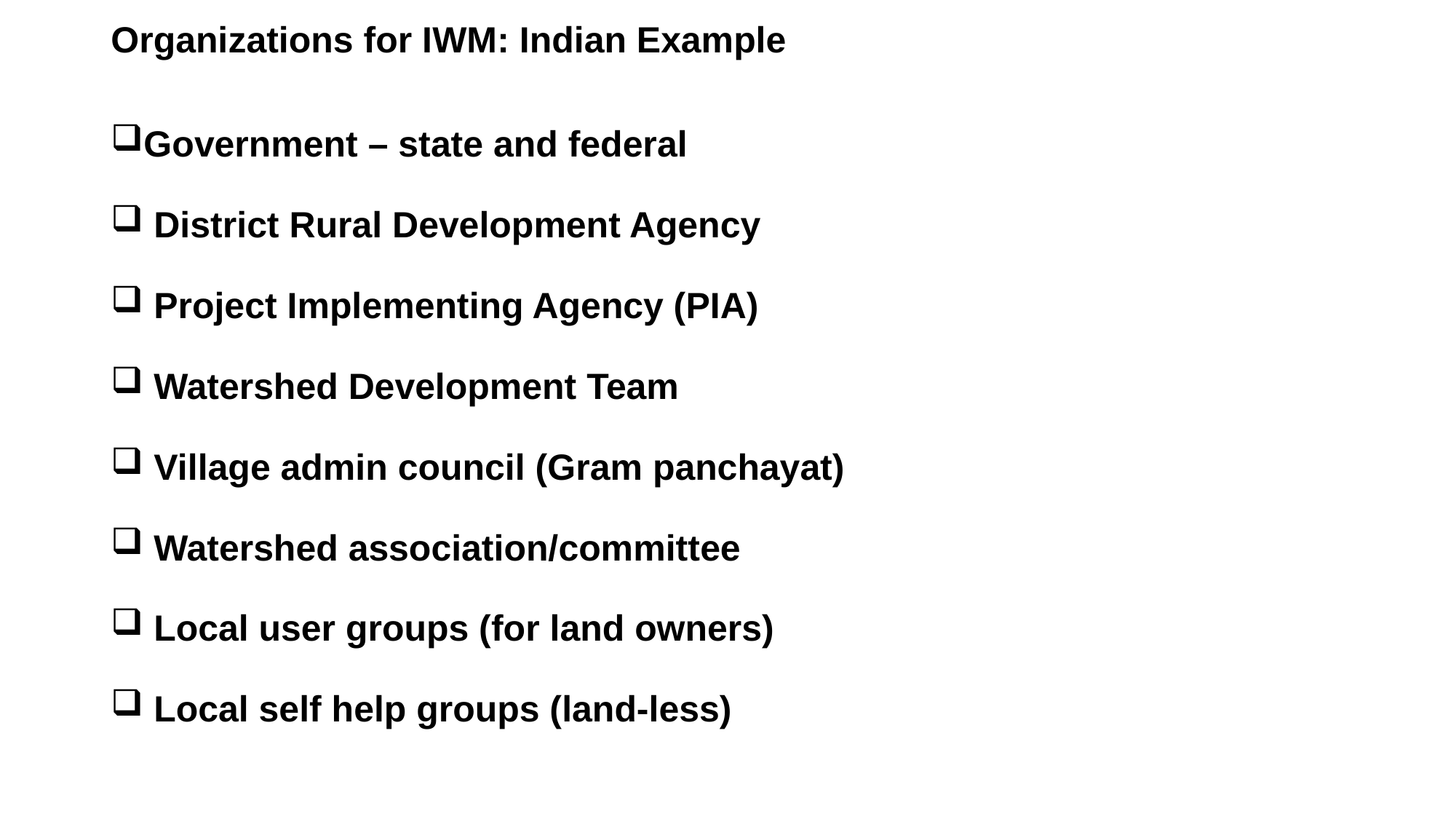

# Organizations for IWM: Indian Example
Government – state and federal
 District Rural Development Agency
 Project Implementing Agency (PIA)
 Watershed Development Team
 Village admin council (Gram panchayat)
 Watershed association/committee
 Local user groups (for land owners)
 Local self help groups (land-less)